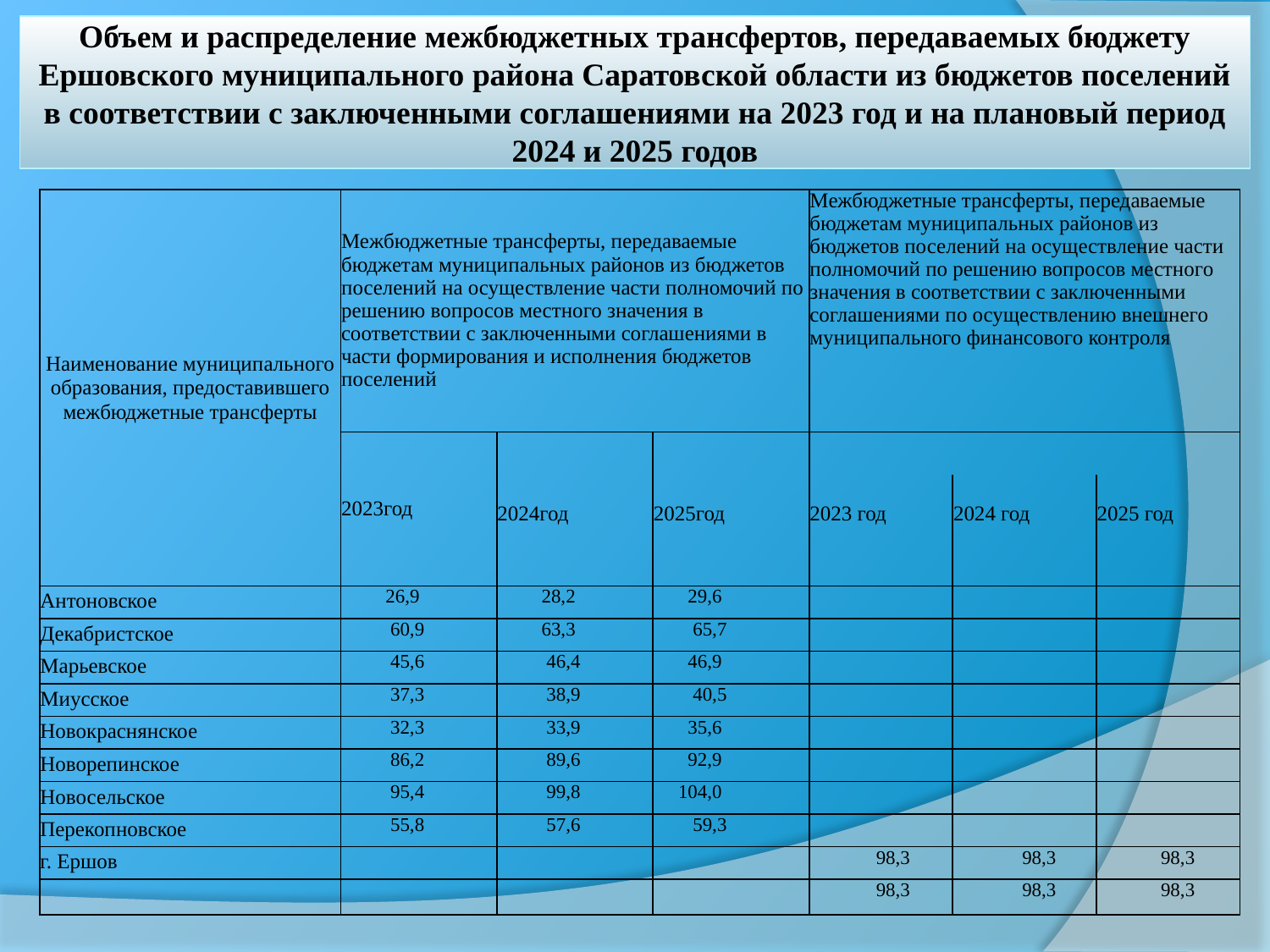

# Объем и распределение межбюджетных трансфертов, передаваемых бюджету Ершовского муниципального района Саратовской области из бюджетов поселений в соответствии с заключенными соглашениями на 2023 год и на плановый период 2024 и 2025 годов
| Наименование муниципального образования, предоставившего межбюджетные трансферты | Межбюджетные трансферты, передаваемые бюджетам муниципальных районов из бюджетов поселений на осуществление части полномочий по решению вопросов местного значения в соответствии с заключенными соглашениями в части формирования и исполнения бюджетов поселений |  |  | Межбюджетные трансферты, передаваемые бюджетам муниципальных районов из бюджетов поселений на осуществление части полномочий по решению вопросов местного значения в соответствии с заключенными соглашениями по осуществлению внешнего муниципального финансового контроля |  |  |
| --- | --- | --- | --- | --- | --- | --- |
|  | 2023год |  |  |  |  |  |
|  |  | 2024год | 2025год | 2023 год | 2024 год | 2025 год |
| Антоновское | 26,9 | 28,2 | 29,6 |  |  |  |
| Декабристское | 60,9 | 63,3 | 65,7 |  |  |  |
| Марьевское | 45,6 | 46,4 | 46,9 |  |  |  |
| Миусское | 37,3 | 38,9 | 40,5 |  |  |  |
| Новокраснянское | 32,3 | 33,9 | 35,6 |  |  |  |
| Новорепинское | 86,2 | 89,6 | 92,9 |  |  |  |
| Новосельское | 95,4 | 99,8 | 104,0 |  |  |  |
| Перекопновское | 55,8 | 57,6 | 59,3 |  |  |  |
| г. Ершов |  |  |  | 98,3 | 98,3 | 98,3 |
|  |  |  |  | 98,3 | 98,3 | 98,3 |